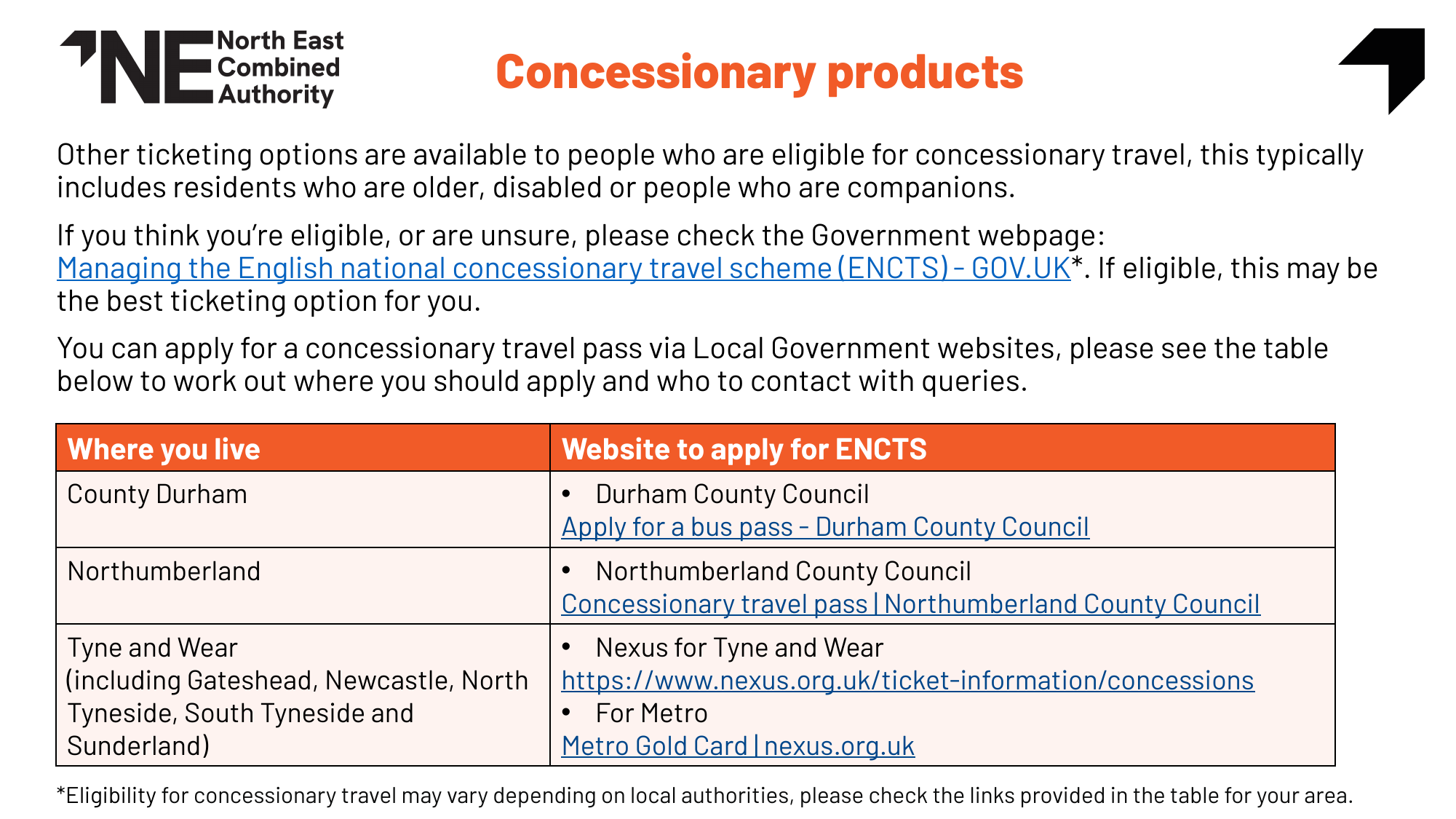

# Concessionary products
Other ticketing options are available to people who are eligible for concessionary travel, this typically includes residents who are older, disabled or people who are companions.
If you think you’re eligible, or are unsure, please check the Government webpage: Managing the English national concessionary travel scheme (ENCTS) - GOV.UK*. If eligible, this may be the best ticketing option for you.
You can apply for a concessionary travel pass via Local Government websites, please see the table below to work out where you should apply and who to contact with queries.

*Eligibility for concessionary travel may vary depending on local authorities, please check the links provided in the table for your area.

| Where you live | Website to apply for ENCTS |
| --- | --- |
| County Durham | Durham County Council Apply for a bus pass - Durham County Council |
| Northumberland | Northumberland County Council Concessionary travel pass | Northumberland County Council |
| Tyne and Wear (including Gateshead, Newcastle, North Tyneside, South Tyneside and Sunderland) | Nexus for Tyne and Wear https://www.nexus.org.uk/ticket-information/concessions For Metro Metro Gold Card | nexus.org.uk |